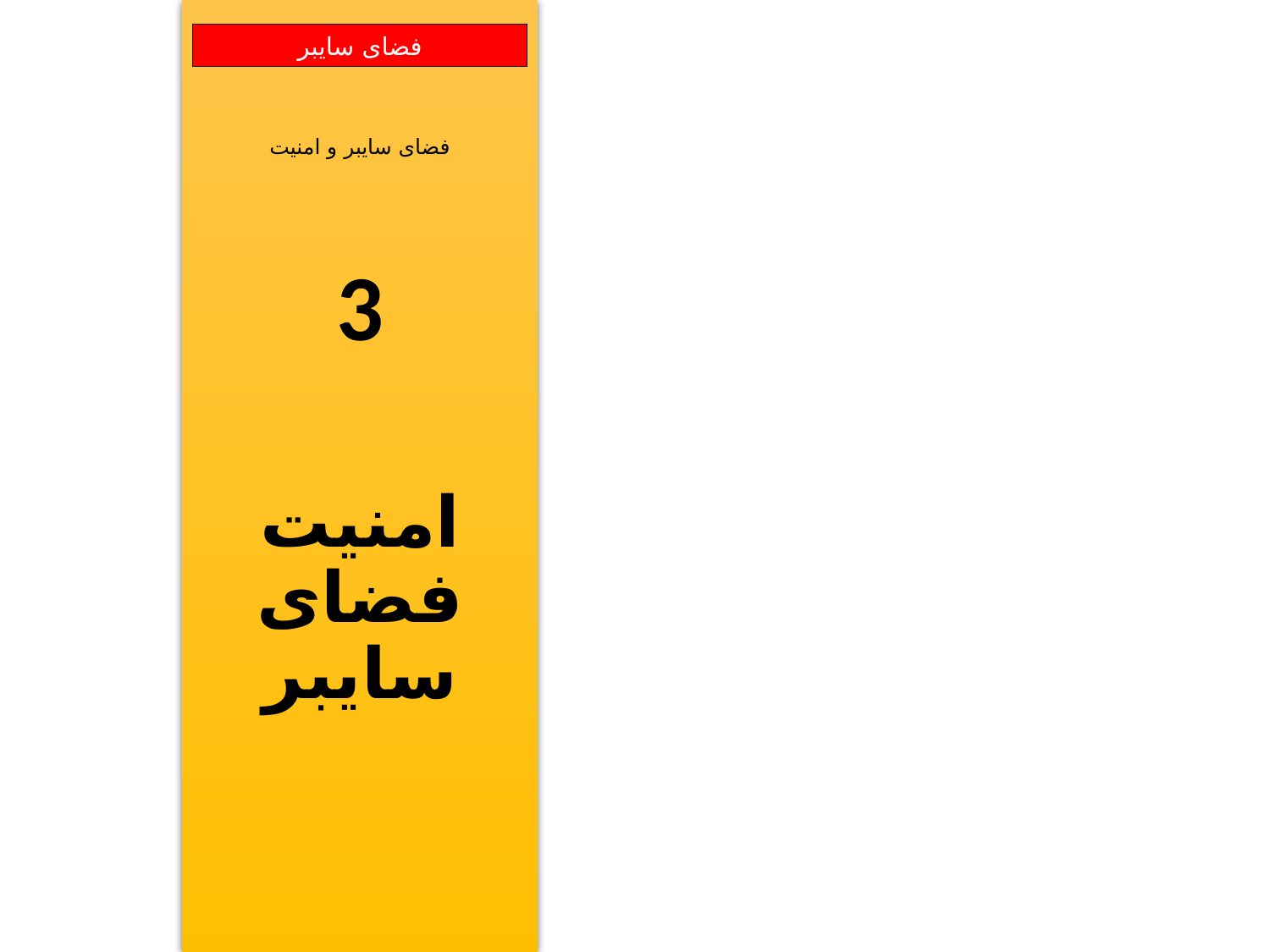

فضای سایبر و امنیت
3
امنیت فضای سایبر